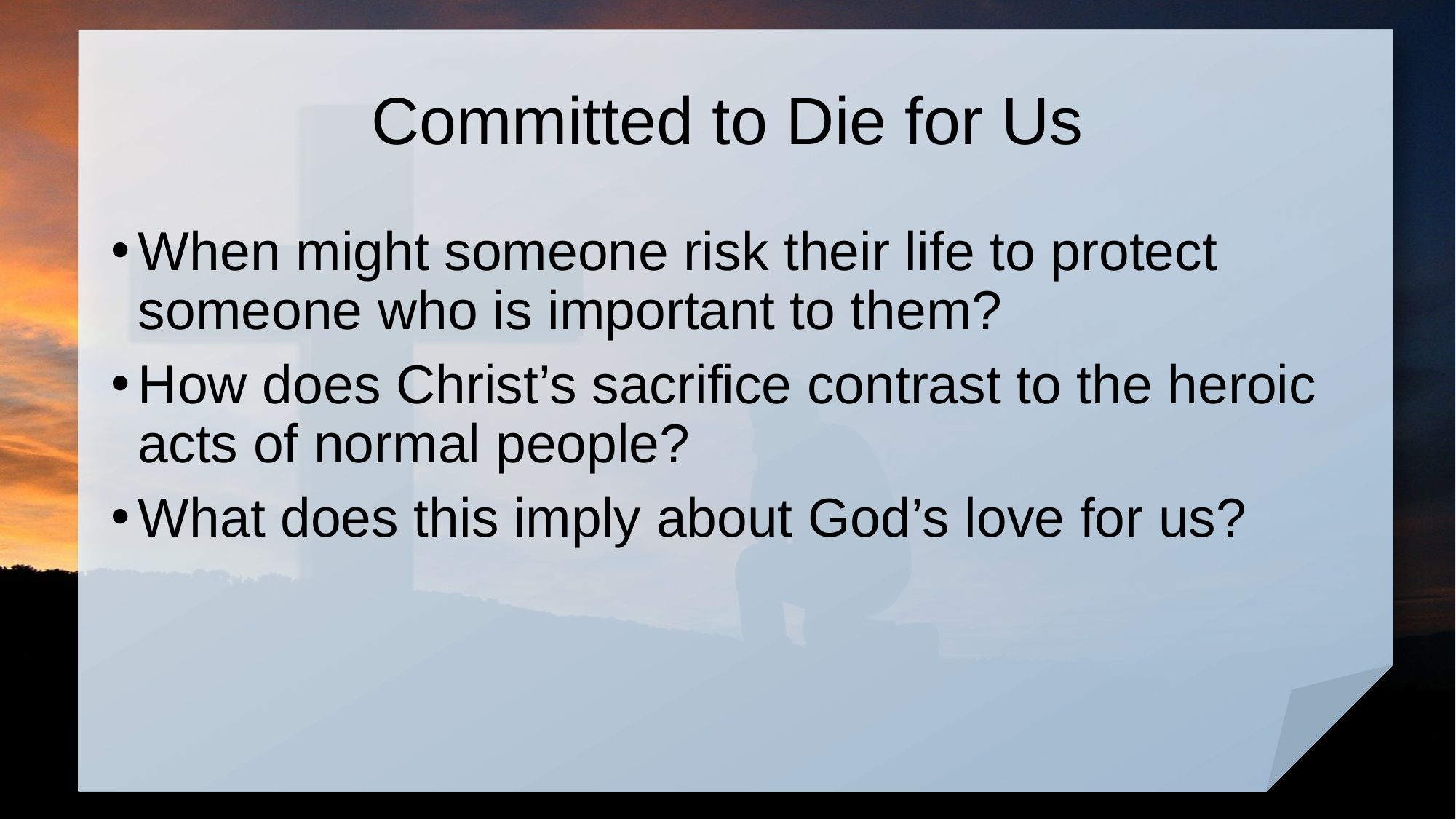

# Committed to Die for Us
When might someone risk their life to protect someone who is important to them?
How does Christ’s sacrifice contrast to the heroic acts of normal people?
What does this imply about God’s love for us?